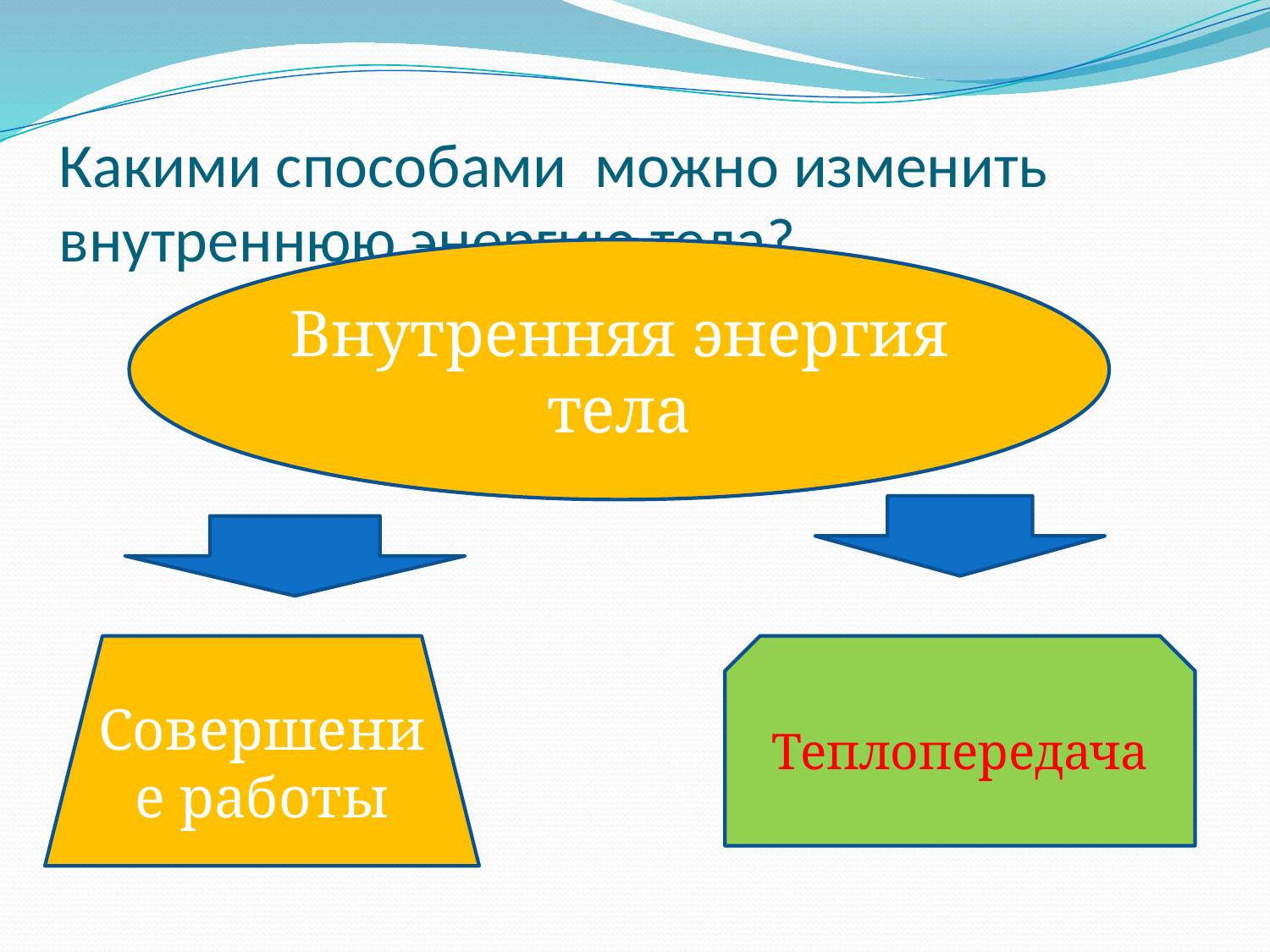

# Какими способами  можно изменить внутреннюю энергию тела?
Внутренняя энергия тела

Совершение работы
Теплопередача